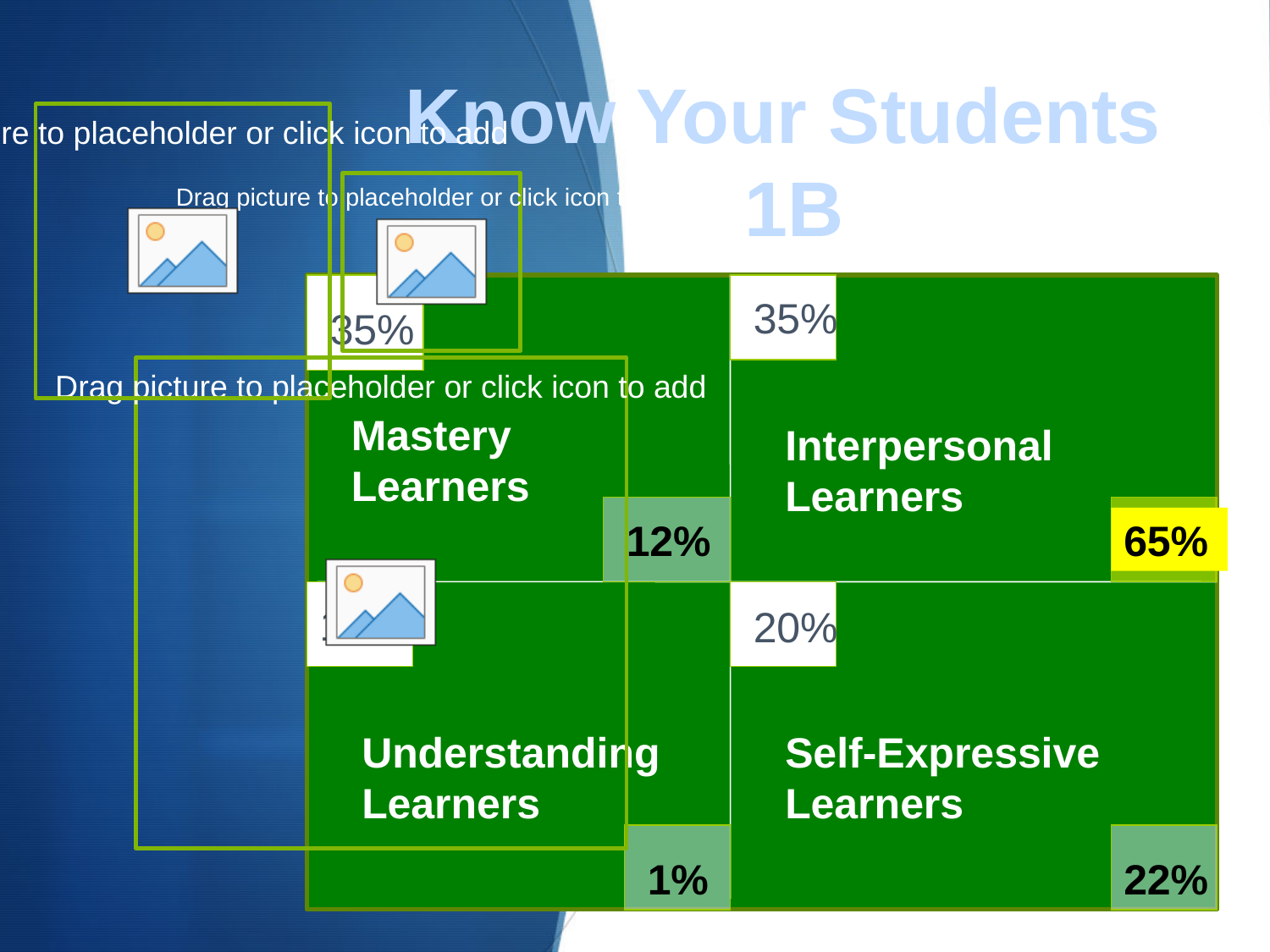

Know Your Students  1B

35%
35%

Mastery Learners
Interpersonal Learners

12%
65%

10%
20%
Understanding Learners
Self-Expressive Learners

1%
22%